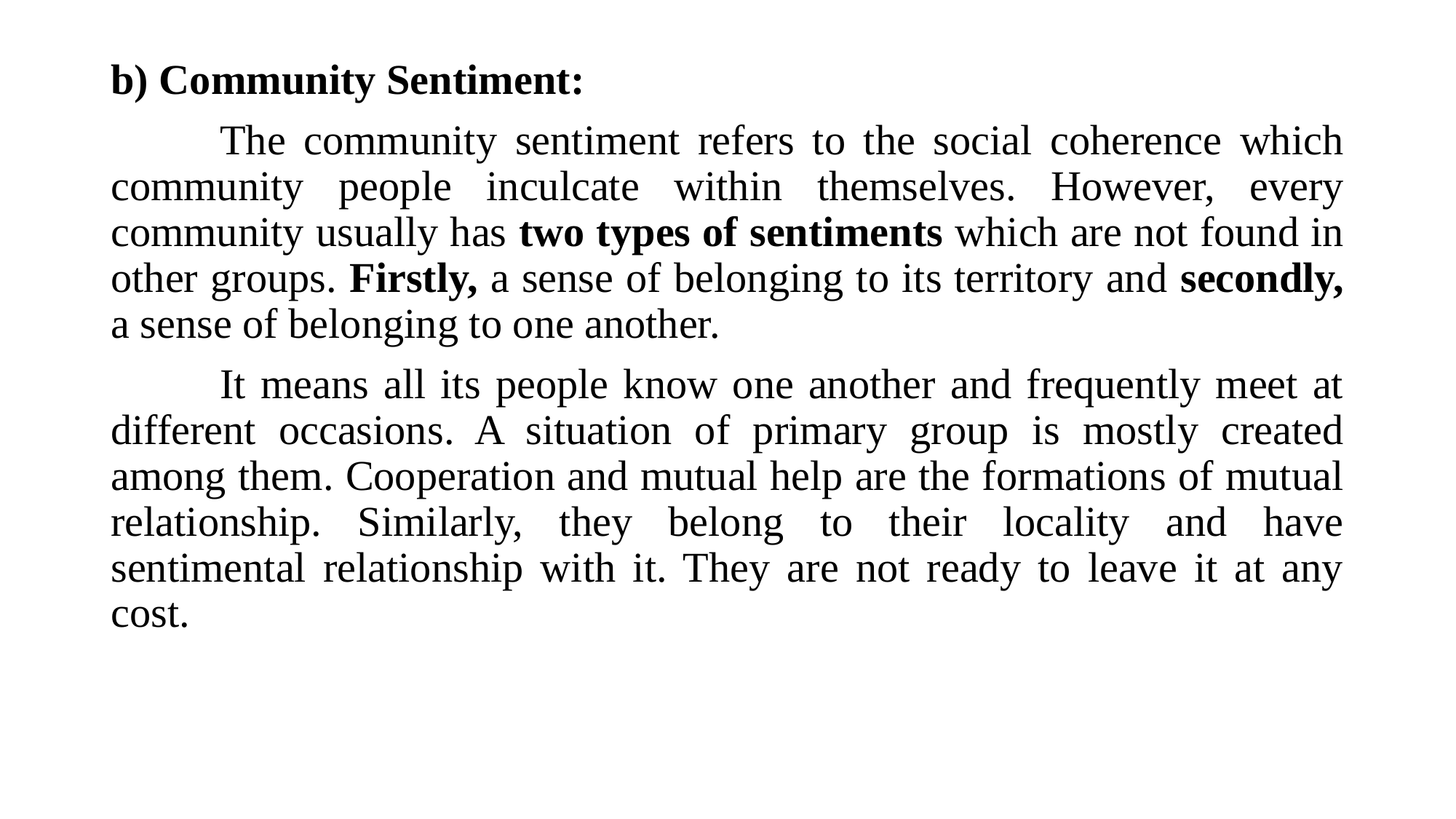

b) Community Sentiment:
	The community sentiment refers to the social coherence which community people inculcate within themselves. However, every community usually has two types of sentiments which are not found in other groups. Firstly, a sense of belonging to its territory and secondly, a sense of belonging to one another.
	It means all its people know one another and frequently meet at different occasions. A situation of primary group is mostly created among them. Cooperation and mutual help are the formations of mutual relationship. Similarly, they belong to their locality and have sentimental relationship with it. They are not ready to leave it at any cost.